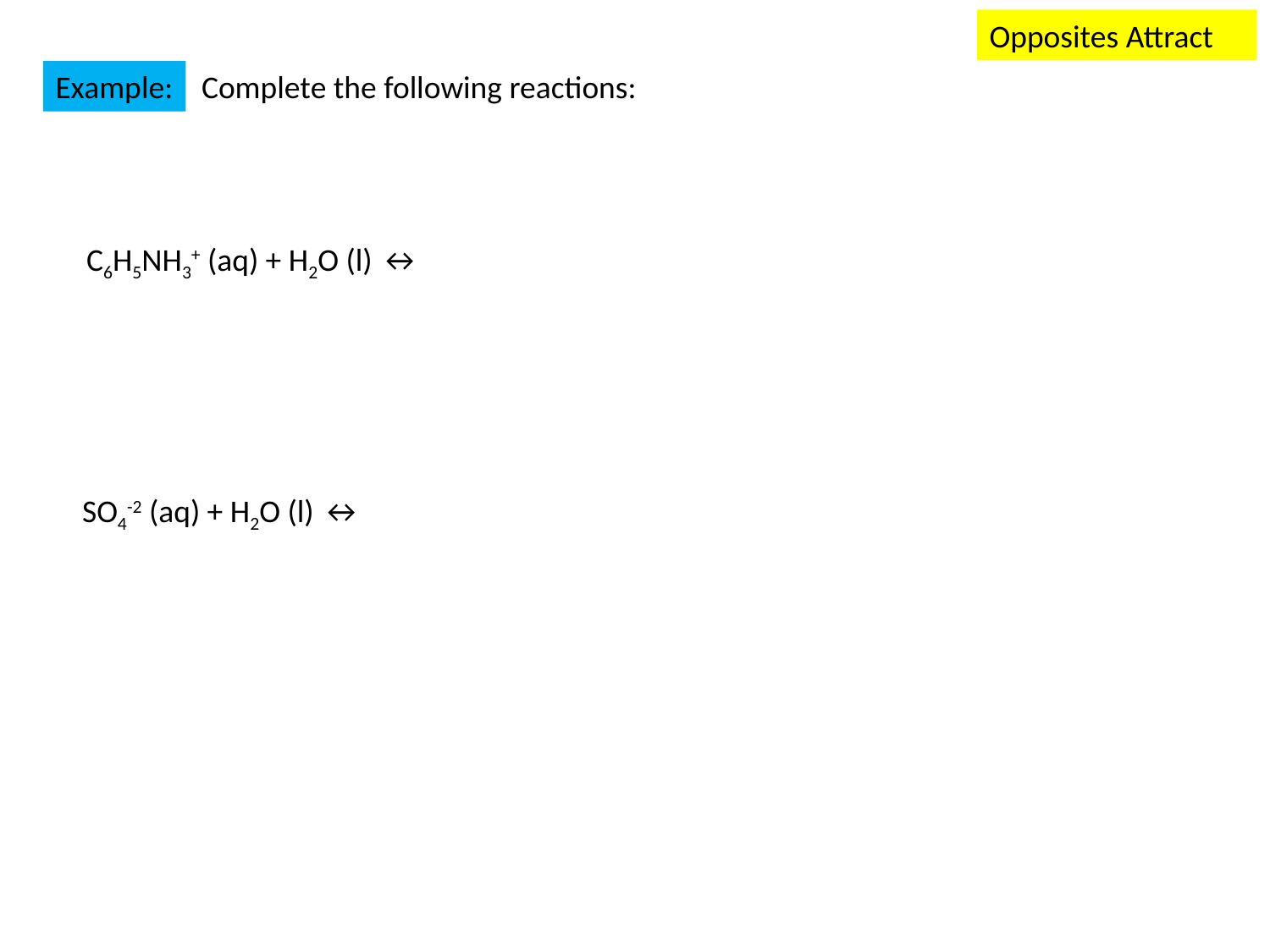

Opposites Attract
Example:
Complete the following reactions:
C6H5NH3+ (aq) + H2O (l) ↔
SO4-2 (aq) + H2O (l) ↔